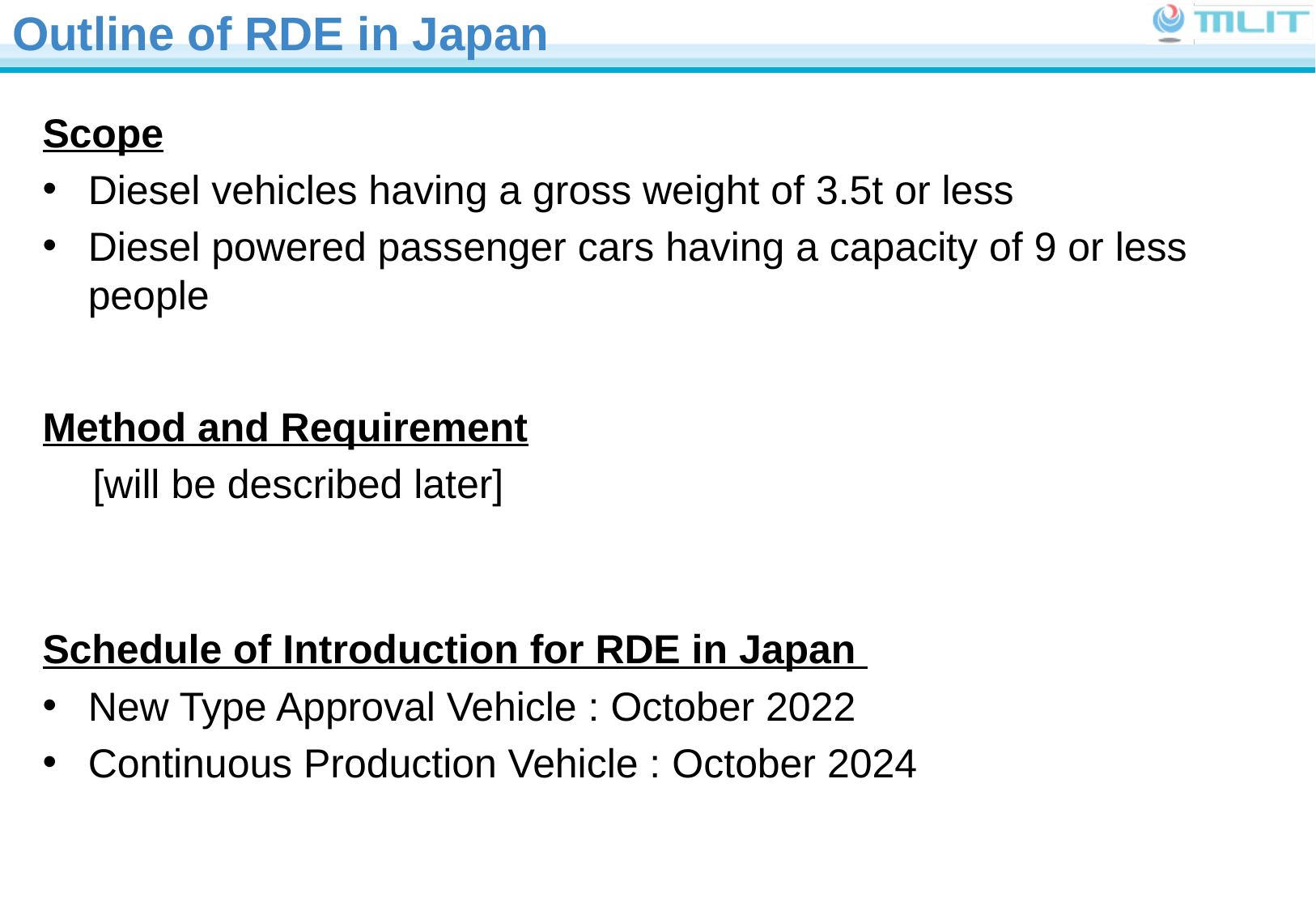

Outline of RDE in Japan
Scope
Diesel vehicles having a gross weight of 3.5t or less
Diesel powered passenger cars having a capacity of 9 or less people
Method and Requirement
　[will be described later]
Schedule of Introduction for RDE in Japan
New Type Approval Vehicle : October 2022
Continuous Production Vehicle : October 2024